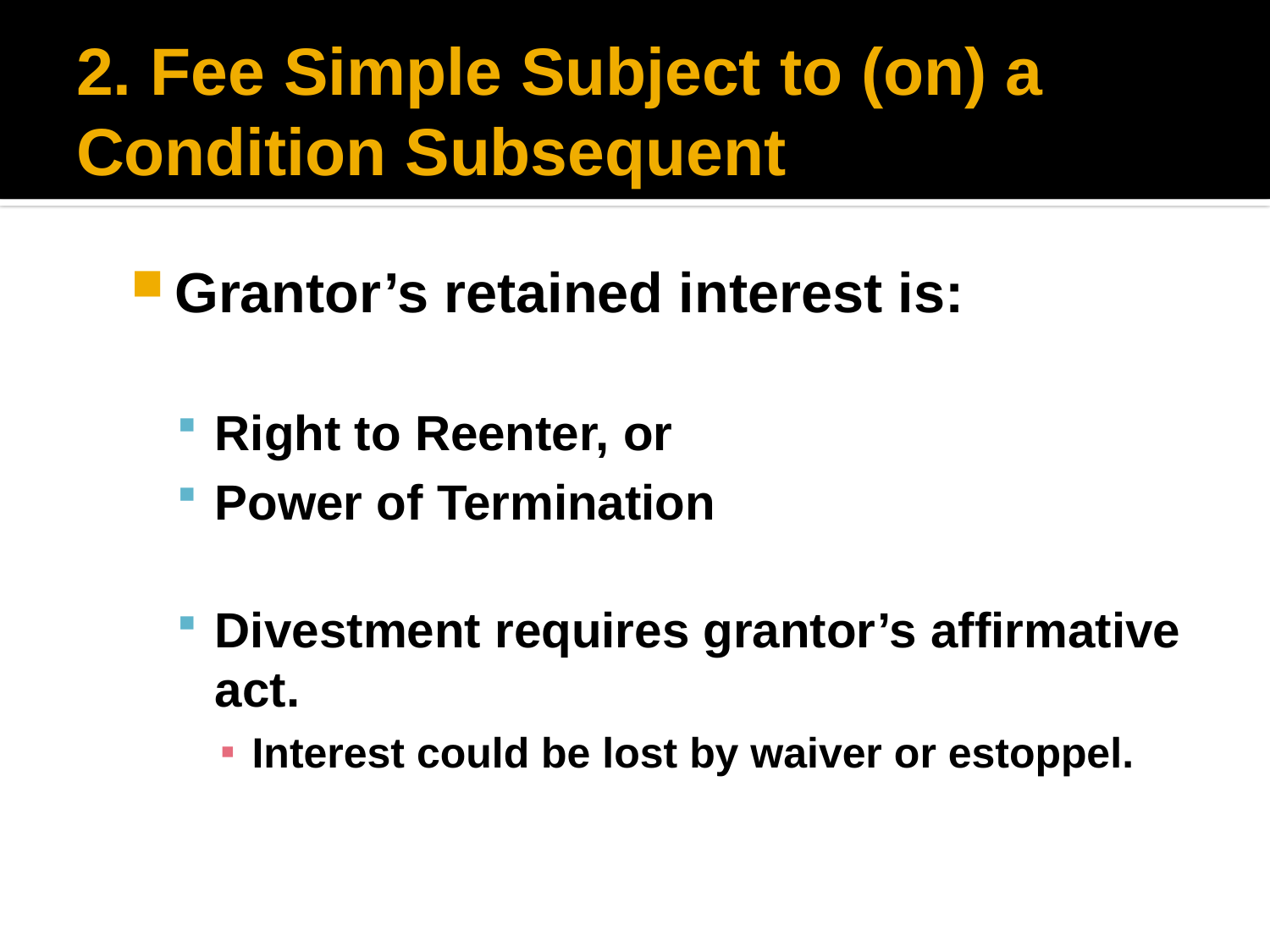

# 2. Fee Simple Subject to (on) a Condition Subsequent
Grantor’s retained interest is:

Right to Reenter, or
Power of Termination
Divestment requires grantor’s affirmative act.
Interest could be lost by waiver or estoppel.